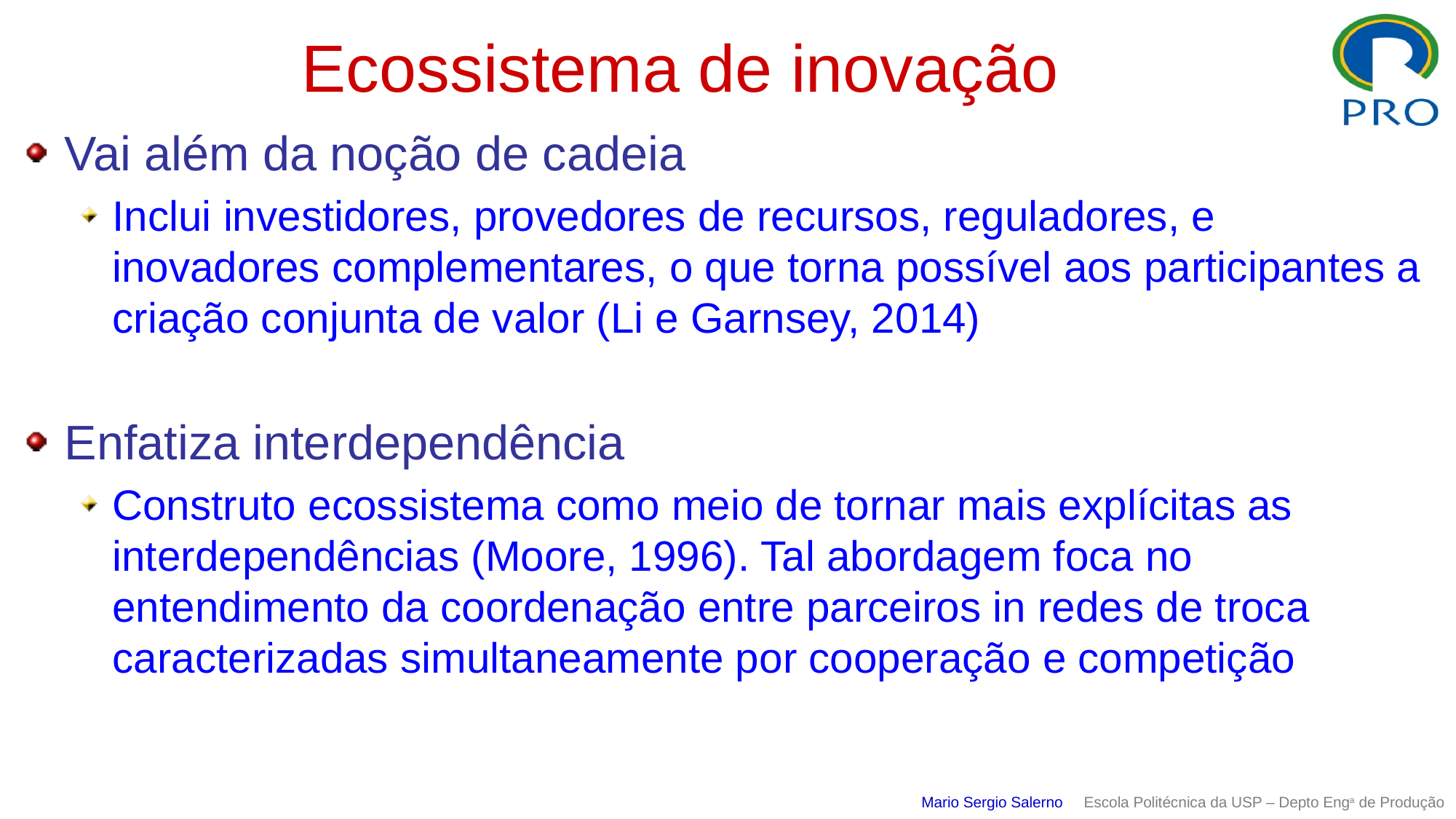

# Ecossistema de inovação
Vai além da noção de cadeia
Inclui investidores, provedores de recursos, reguladores, e inovadores complementares, o que torna possível aos participantes a criação conjunta de valor (Li e Garnsey, 2014)

Enfatiza interdependência
Construto ecossistema como meio de tornar mais explícitas as interdependências (Moore, 1996). Tal abordagem foca no entendimento da coordenação entre parceiros in redes de troca caracterizadas simultaneamente por cooperação e competição
Mario Sergio Salerno     Escola Politécnica da USP – Depto Enga de Produção